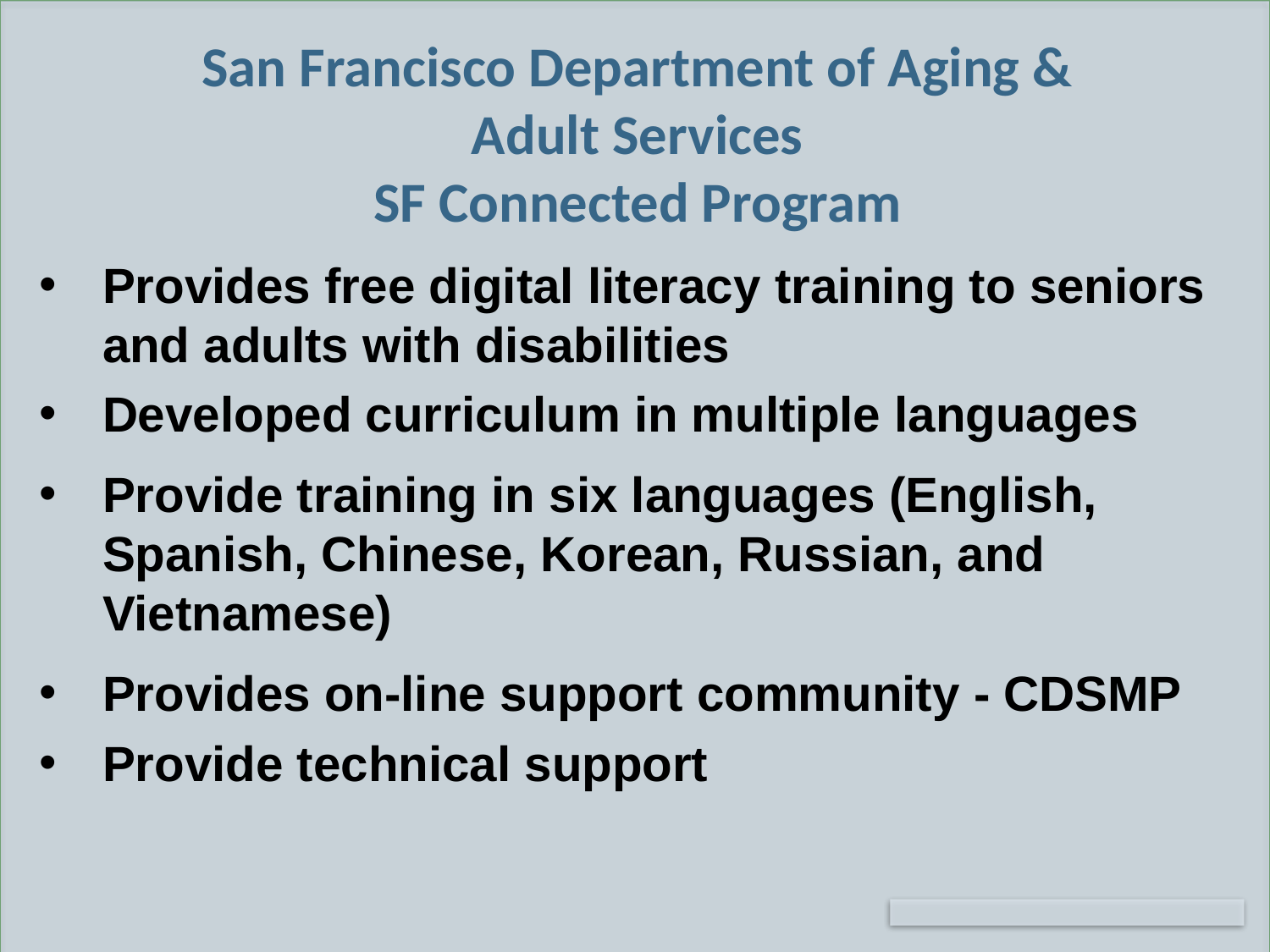

San Francisco Department of Aging & Adult Services
SF Connected Program
Provides free digital literacy training to seniors and adults with disabilities
Developed curriculum in multiple languages
Provide training in six languages (English, Spanish, Chinese, Korean, Russian, and Vietnamese)
Provides on-line support community - CDSMP
Provide technical support